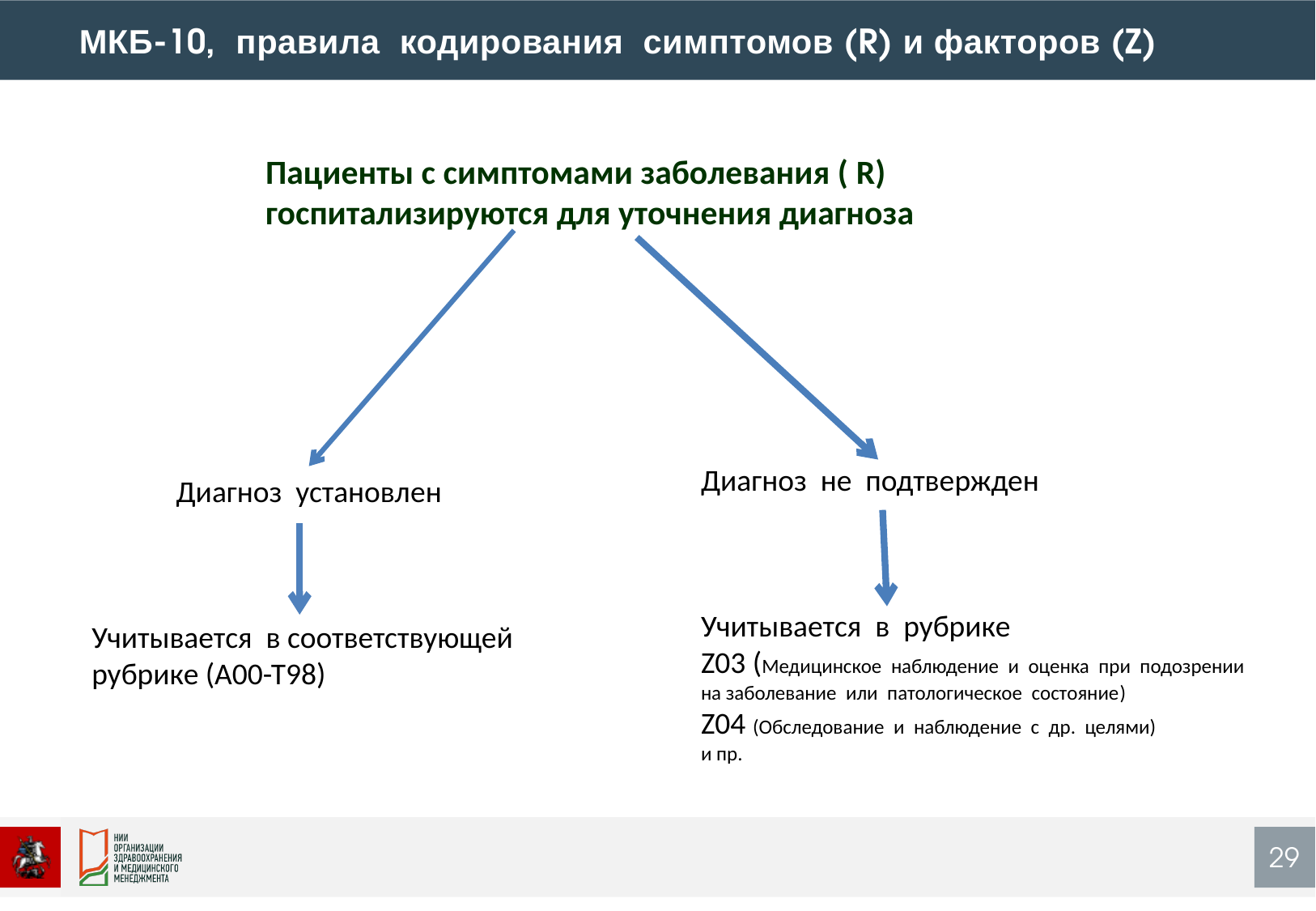

МКБ-10,  правила  кодирования  симптомов (R) и факторов (Z)
Пациенты с симптомами заболевания ( R)
госпитализируются для уточнения диагноза
Диагноз  не  подтвержден

Учитывается  в  рубрике
Z03 (Медицинское  наблюдение  и  оценка  при  подозрении  на заболевание  или  патологическое  состояние)
Z04 (Обследование  и  наблюдение  с  др.  целями)
и пр.
Диагноз  установлен

Учитывается  в соответствующей
рубрике (А00-Т98)